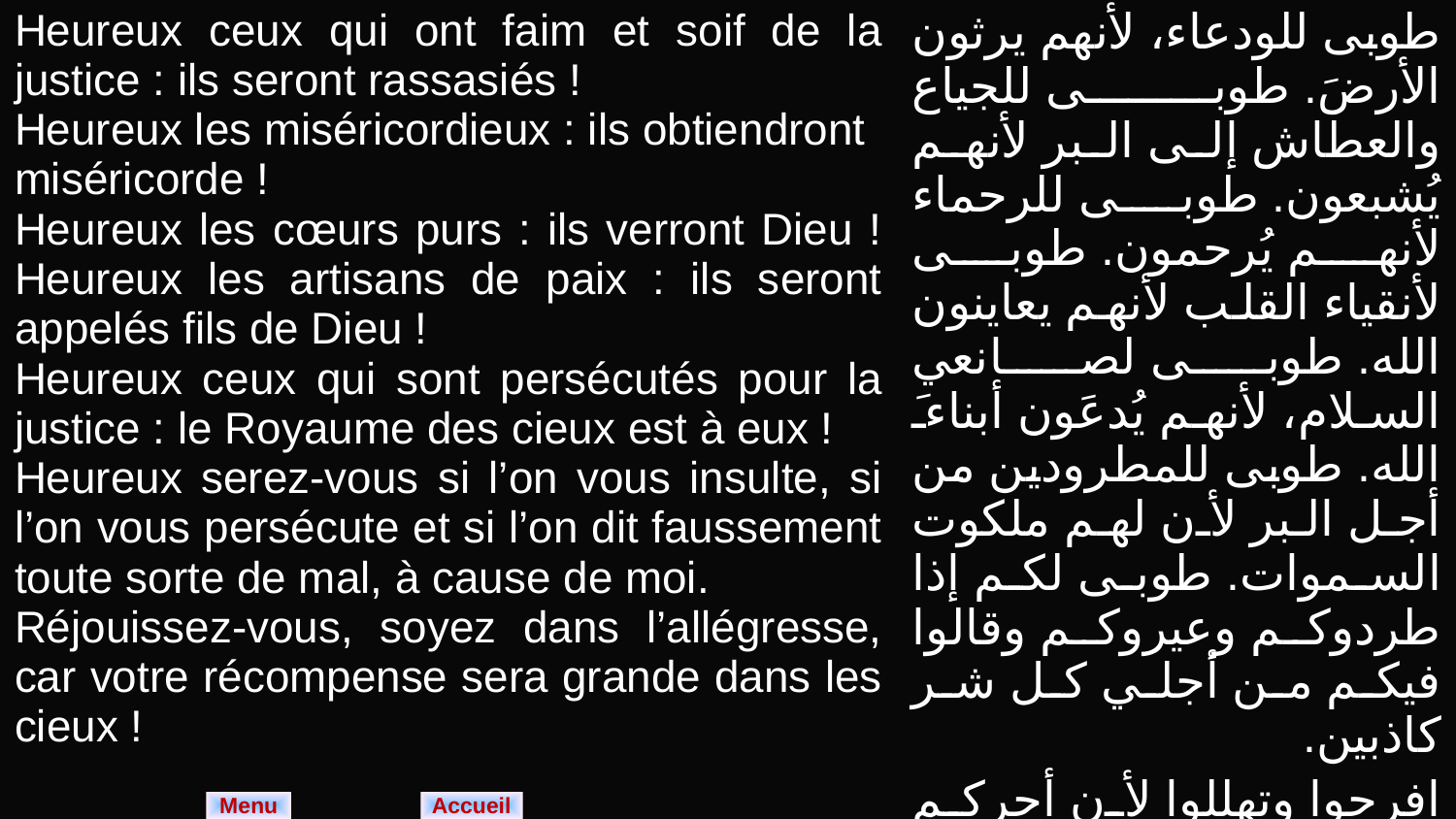

| Heureux ceux qui ont faim et soif de la justice : ils seront rassasiés ! Heureux les miséricordieux : ils obtiendront miséricorde ! Heureux les cœurs purs : ils verront Dieu ! Heureux les artisans de paix : ils seront appelés fils de Dieu ! Heureux ceux qui sont persécutés pour la justice : le Royaume des cieux est à eux ! Heureux serez-vous si l’on vous insulte, si l’on vous persécute et si l’on dit faussement toute sorte de mal, à cause de moi. Réjouissez-vous, soyez dans l’allégresse, car votre récompense sera grande dans les cieux ! | طوبى للودعاء، لأنهم يرثون الأرضَ. طوبى للجياع والعطاش إلى البر لأنهم يُشبعون. طوبى للرحماء لأنهم يُرحمون. طوبى لأنقياء القلب لأنهم يعاينون الله. طوبى لصانعي السلام، لأنهم يُدعَون أبناءَ الله. طوبى للمطرودين من أجل البر لأن لهم ملكوت السموات. طوبى لكم إذا طردوكم وعيروكم وقالوا فيكم من أجلي كل شر كاذبين. افرحوا وتهللوا لأن أجركم عظيم في السموات |
| --- | --- |
Menu